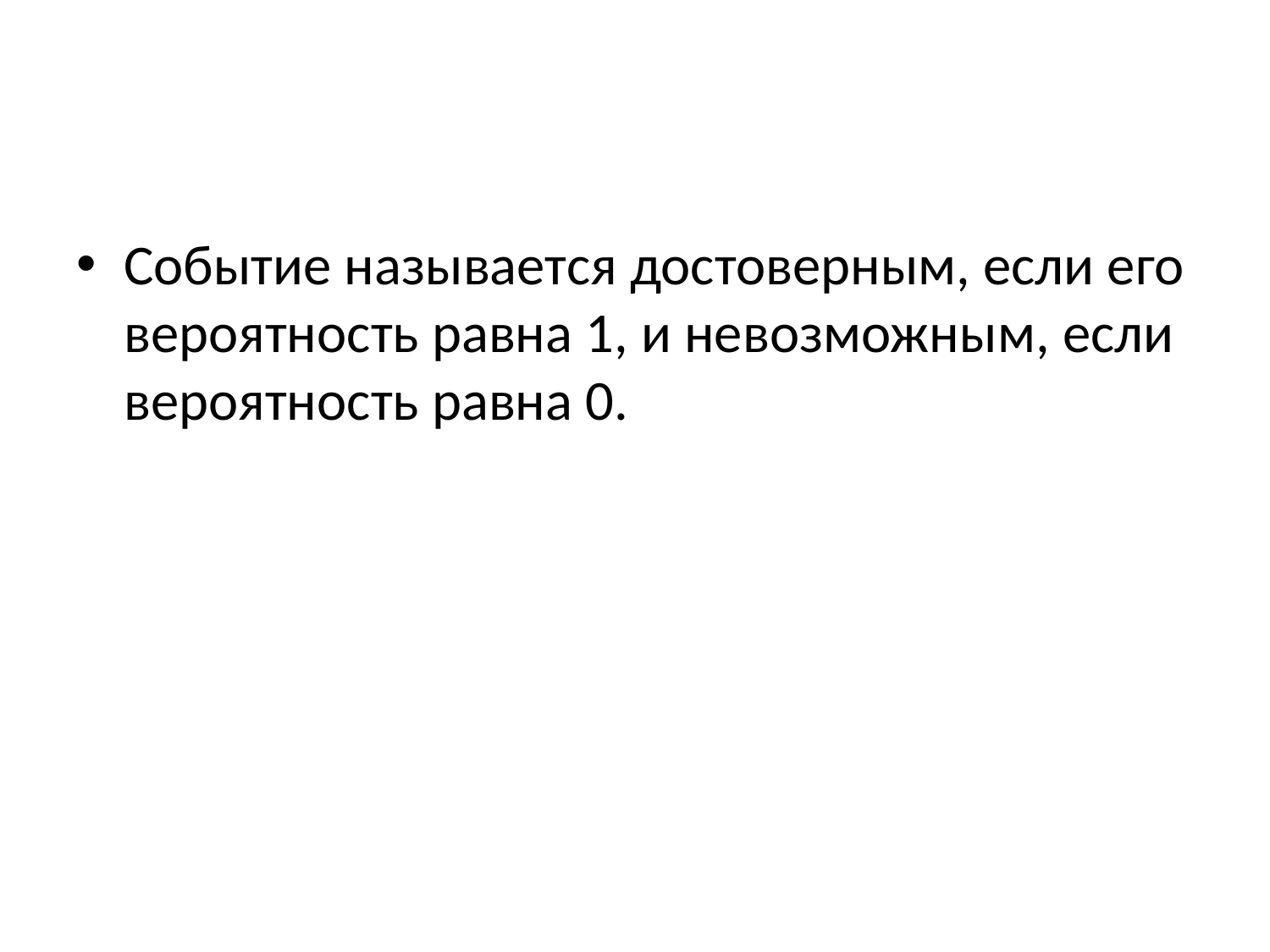

#
Событие называется достоверным, если его вероятность равна 1, и невозможным, если вероятность равна 0.